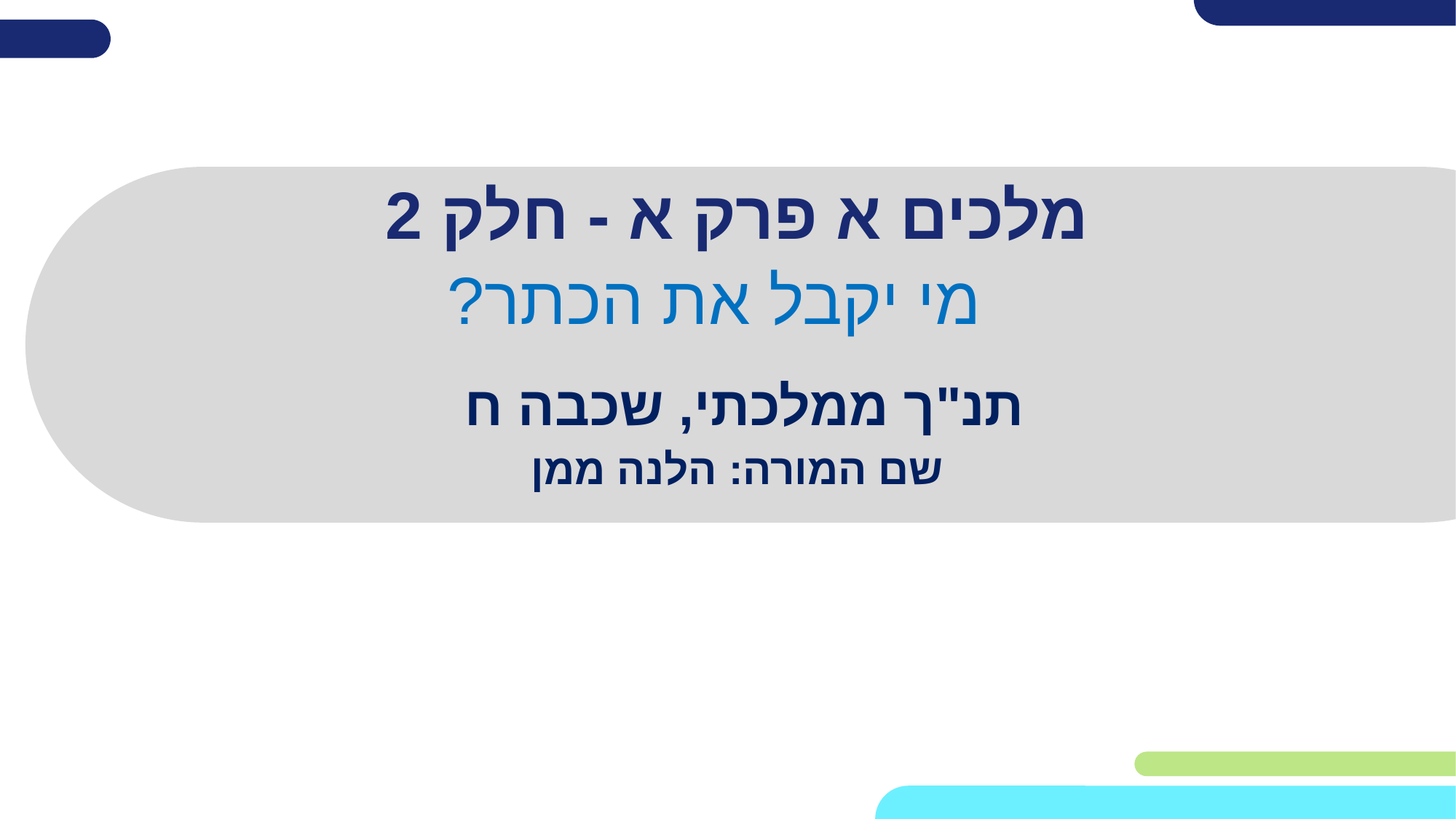

# מלכים א פרק א - חלק 2
מי יקבל את הכתר?

תנ"ך ממלכתי, שכבה ח
שם המורה: הלנה ממן